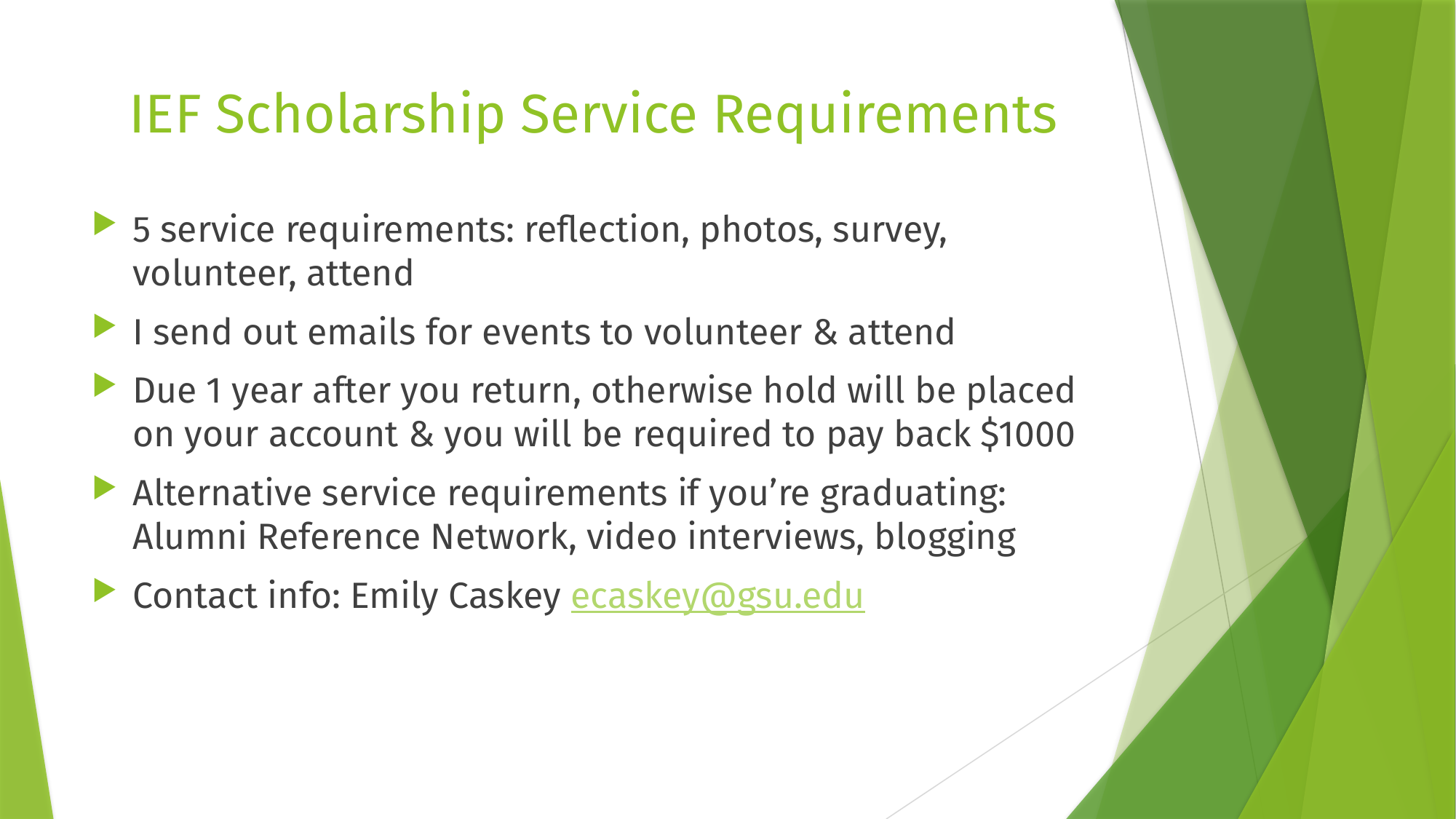

# IEF Scholarship Service Requirements
5 service requirements: reflection, photos, survey, volunteer, attend
I send out emails for events to volunteer & attend
Due 1 year after you return, otherwise hold will be placed on your account & you will be required to pay back $1000
Alternative service requirements if you’re graduating: Alumni Reference Network, video interviews, blogging
Contact info: Emily Caskey ecaskey@gsu.edu